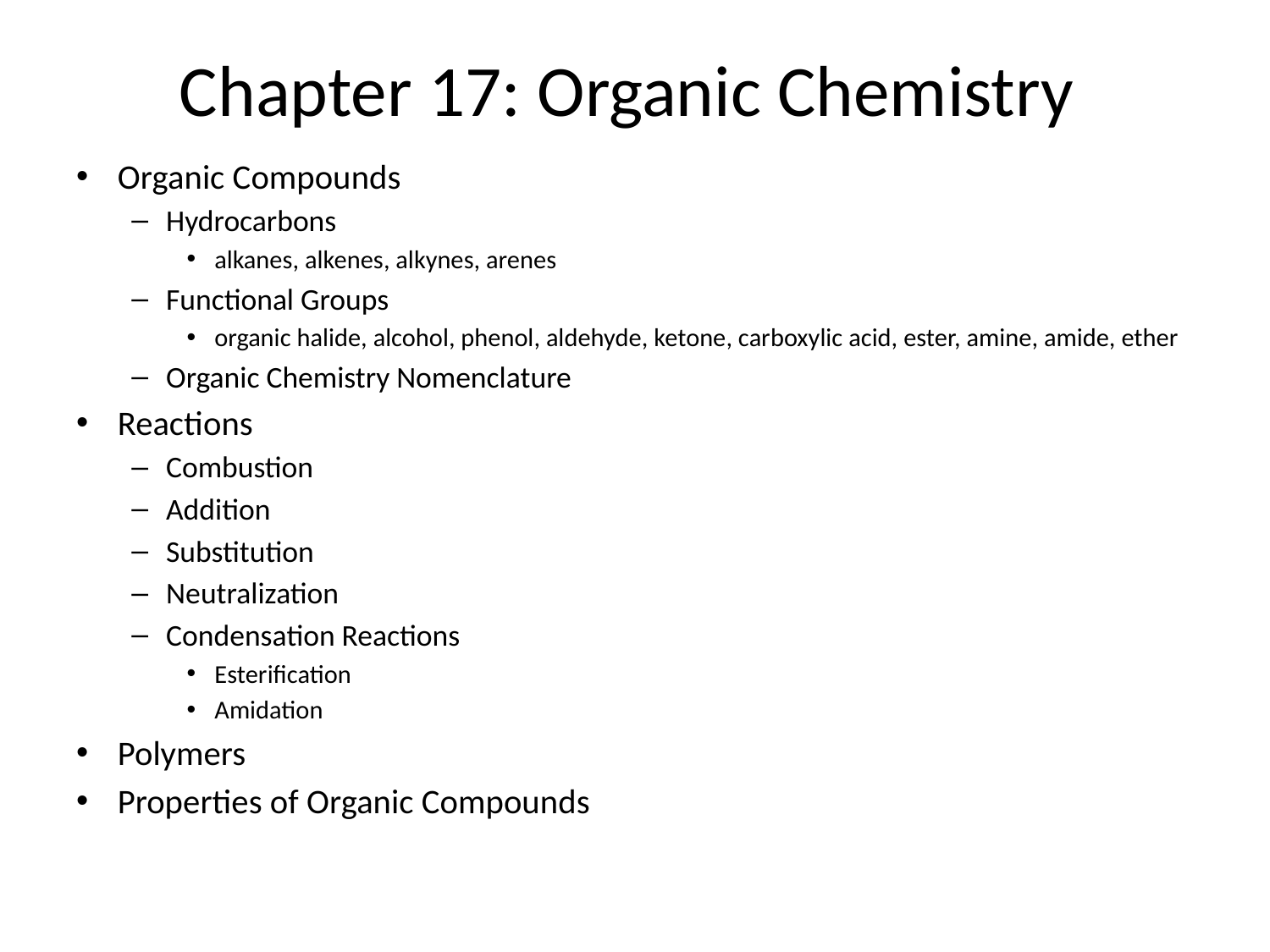

# Chapter 17: Organic Chemistry
Organic Compounds
Hydrocarbons
alkanes, alkenes, alkynes, arenes
Functional Groups
organic halide, alcohol, phenol, aldehyde, ketone, carboxylic acid, ester, amine, amide, ether
Organic Chemistry Nomenclature
Reactions
Combustion
Addition
Substitution
Neutralization
Condensation Reactions
Esterification
Amidation
Polymers
Properties of Organic Compounds